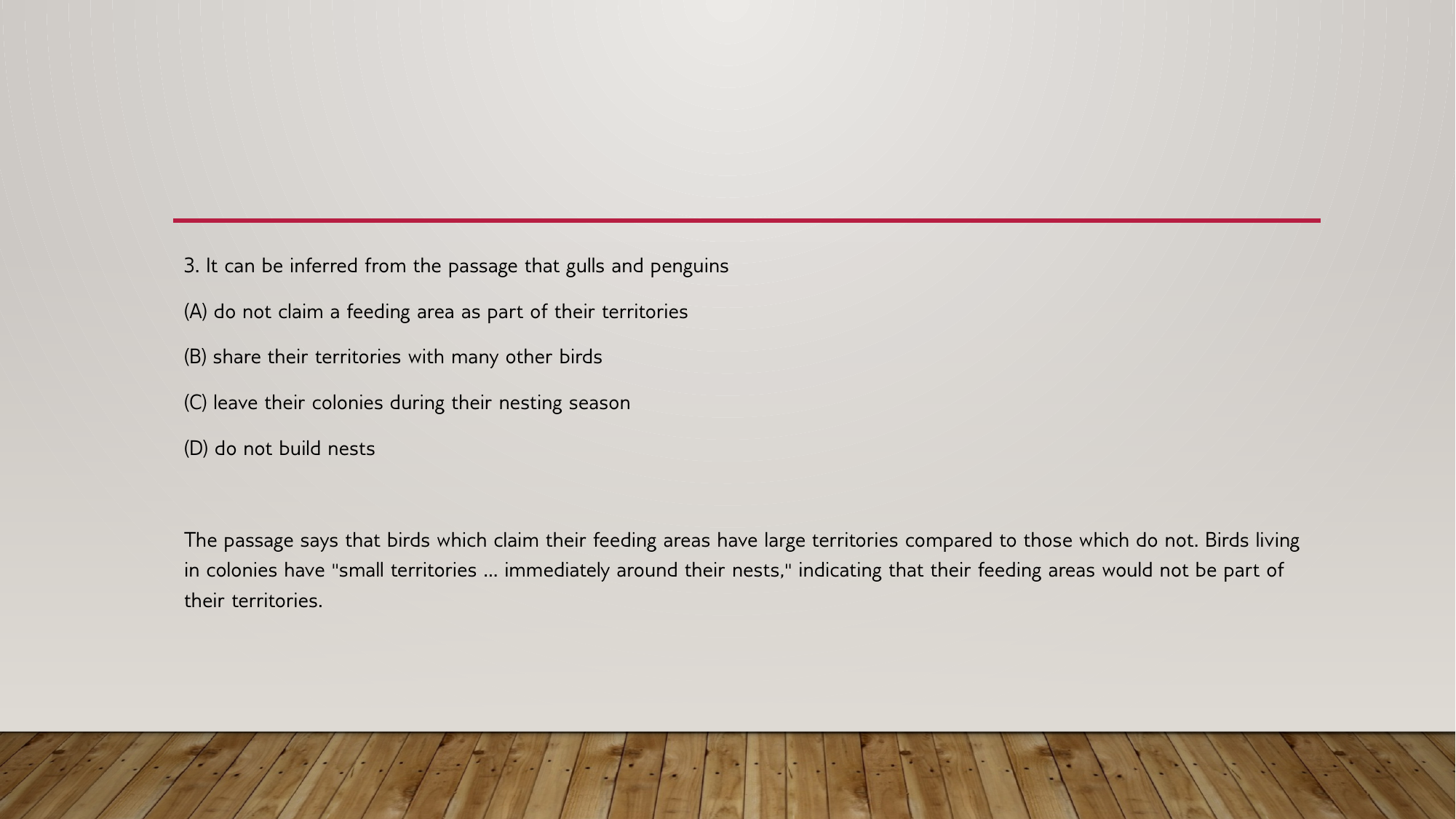

#
3. It can be inferred from the passage that gulls and penguins
(A) do not claim a feeding area as part of their territories
(B) share their territories with many other birds
(C) leave their colonies during their nesting season
(D) do not build nests

The passage says that birds which claim their feeding areas have large territories compared to those which do not. Birds living in colonies have "small territories ... immediately around their nests," indicating that their feeding areas would not be part of their territories.